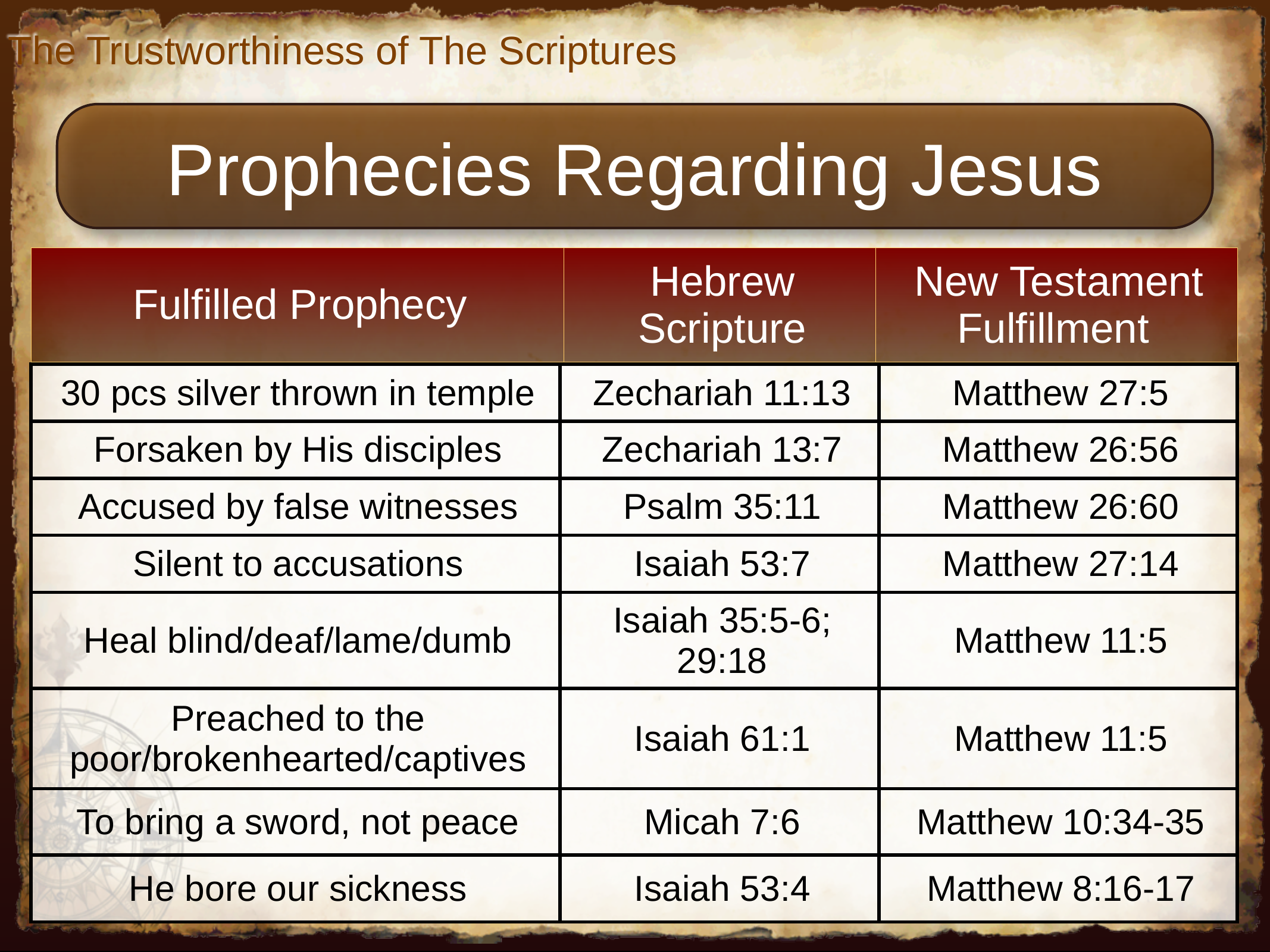

The Trustworthiness of The Scriptures

Prophecies Regarding Jesus
| Fulfilled Prophecy | Hebrew Scripture | New Testament Fulfillment |
| --- | --- | --- |
| 30 pcs silver thrown in temple | Zechariah 11:13 | Matthew 27:5 |
| --- | --- | --- |
| Forsaken by His disciples | Zechariah 13:7 | Matthew 26:56 |
| Accused by false witnesses | Psalm 35:11 | Matthew 26:60 |
| Silent to accusations | Isaiah 53:7 | Matthew 27:14 |
| Heal blind/deaf/lame/dumb | Isaiah 35:5-6; 29:18 | Matthew 11:5 |
| Preached to the poor/brokenhearted/captives | Isaiah 61:1 | Matthew 11:5 |
| To bring a sword, not peace | Micah 7:6 | Matthew 10:34-35 |
| He bore our sickness | Isaiah 53:4 | Matthew 8:16-17 |